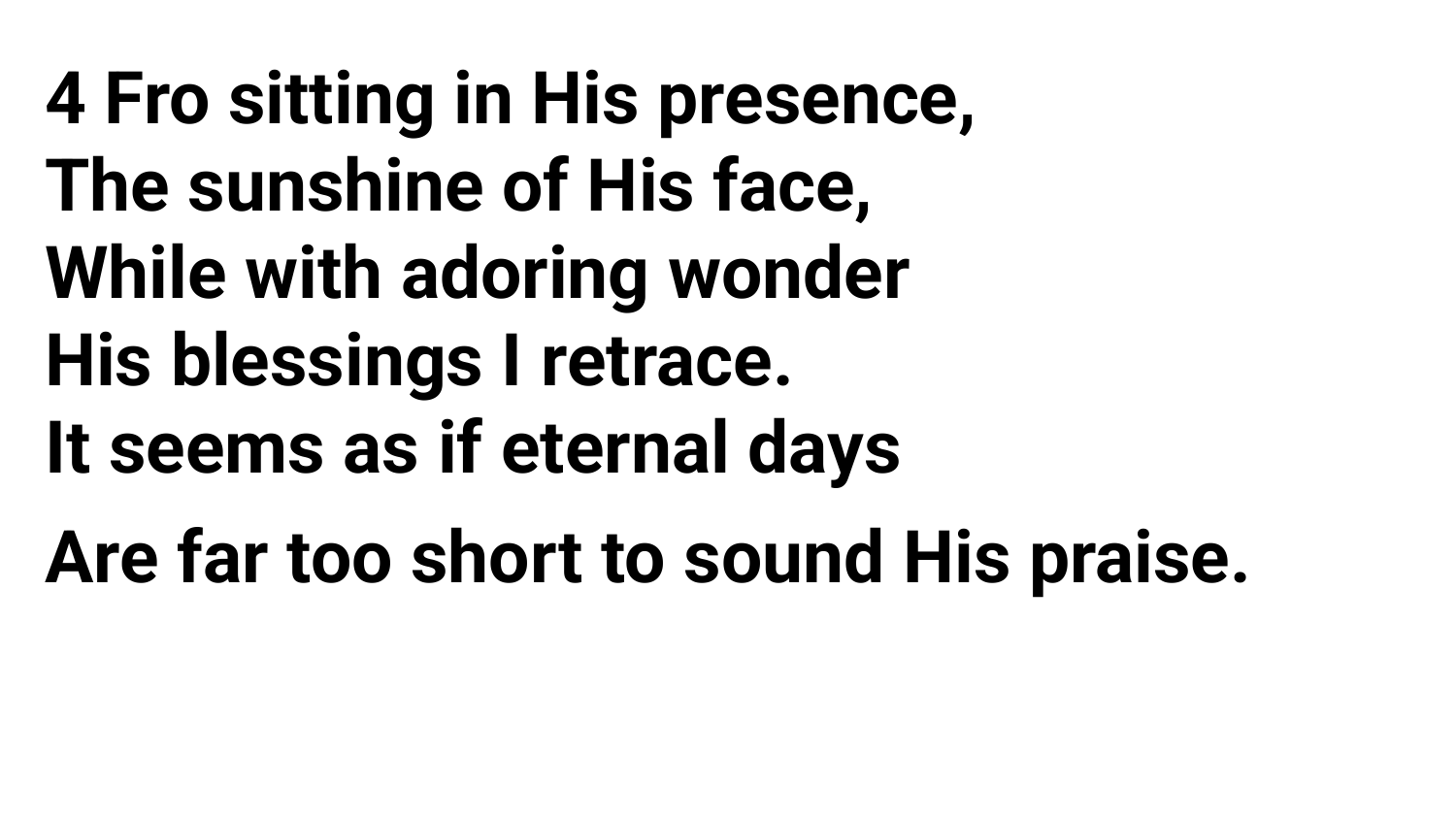

4 Fro sitting in His presence,
The sunshine of His face,
While with adoring wonder
His blessings I retrace.
It seems as if eternal days
Are far too short to sound His praise.